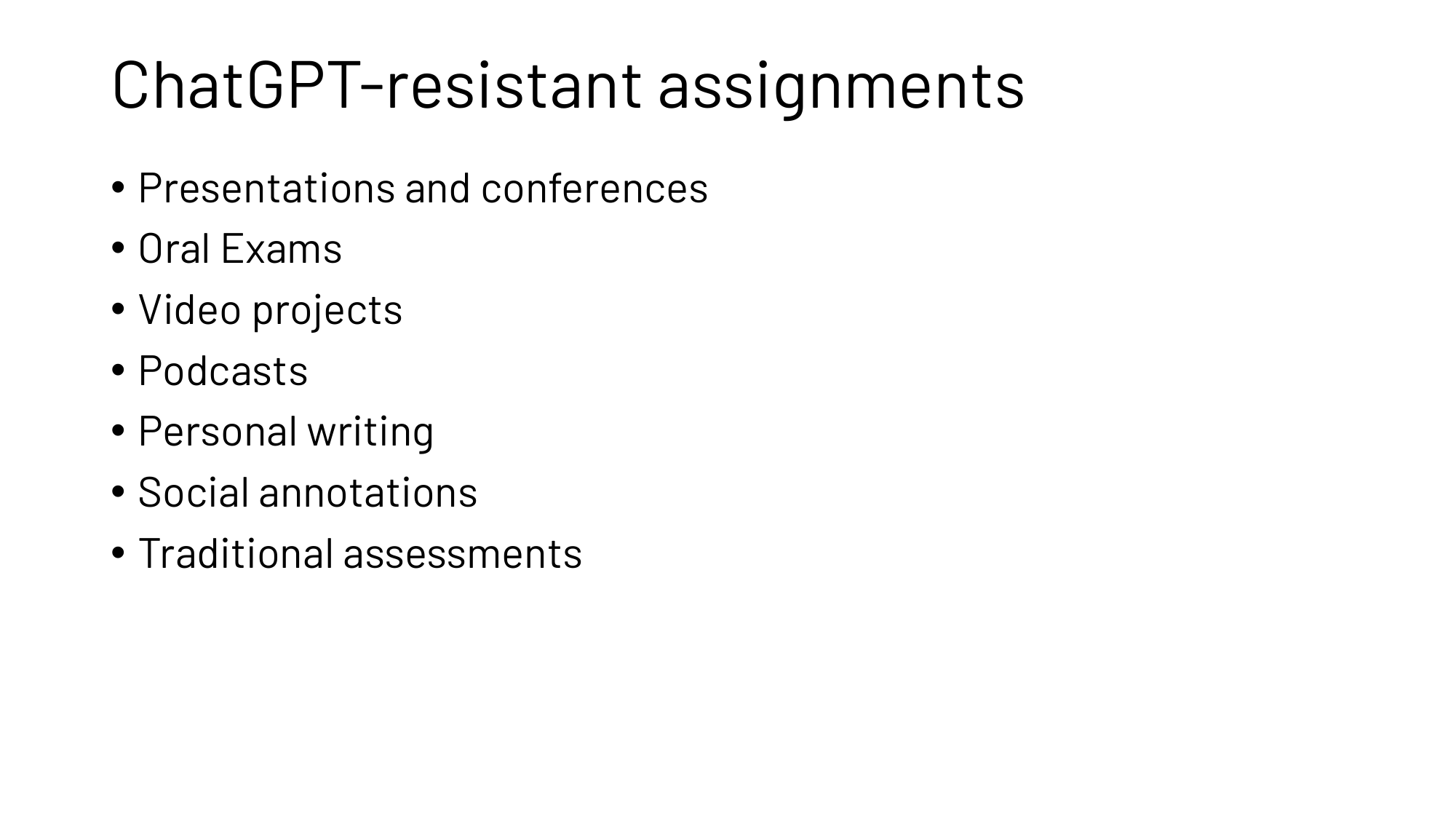

# ChatGPT-resistant assignments

Presentations and conferences
Oral Exams
Video projects
Podcasts
Personal writing
Social annotations
Traditional assessments